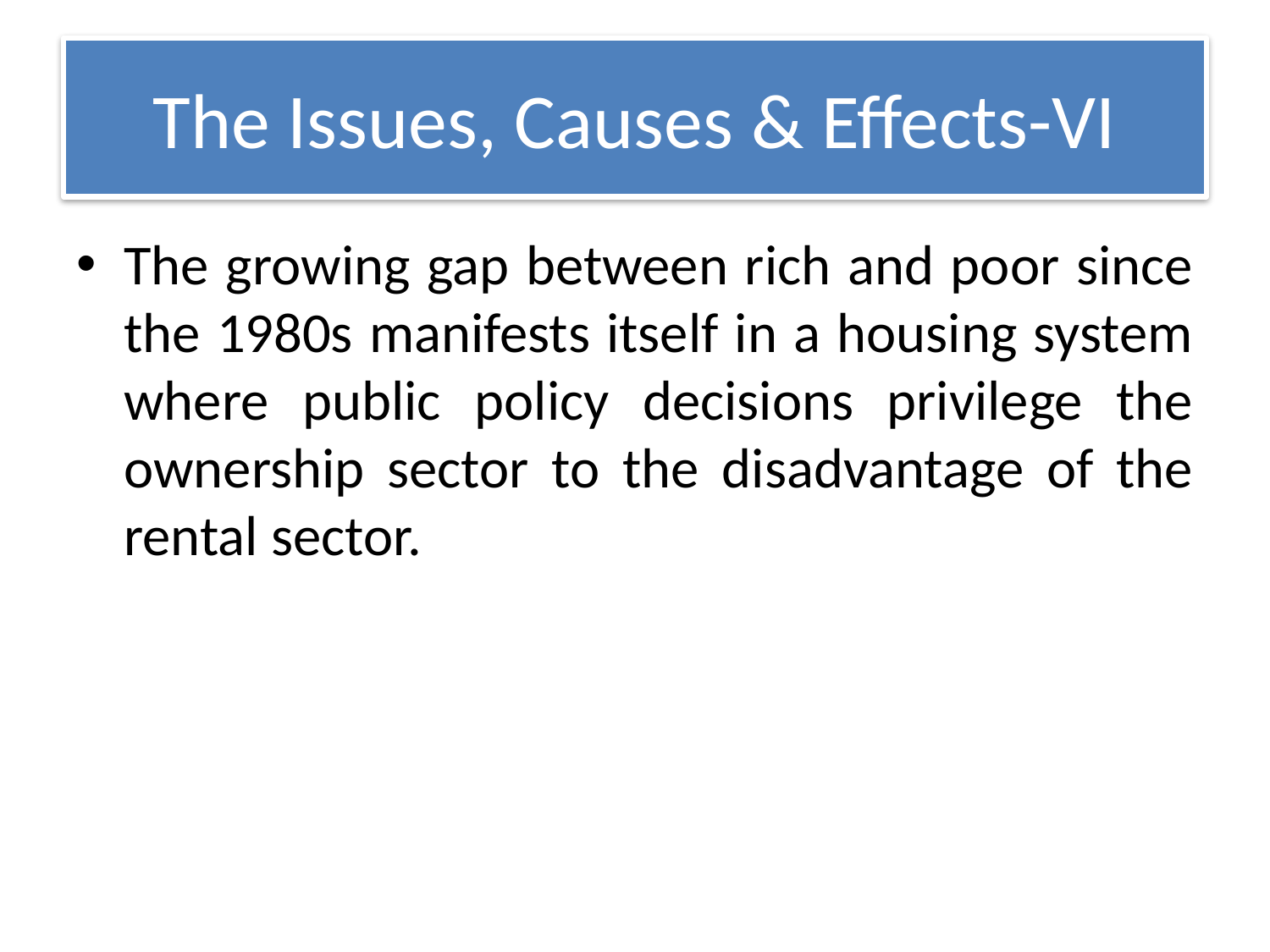

# The Issues, Causes & Effects-VI
The growing gap between rich and poor since the 1980s manifests itself in a housing system where public policy decisions privilege the ownership sector to the disadvantage of the rental sector.